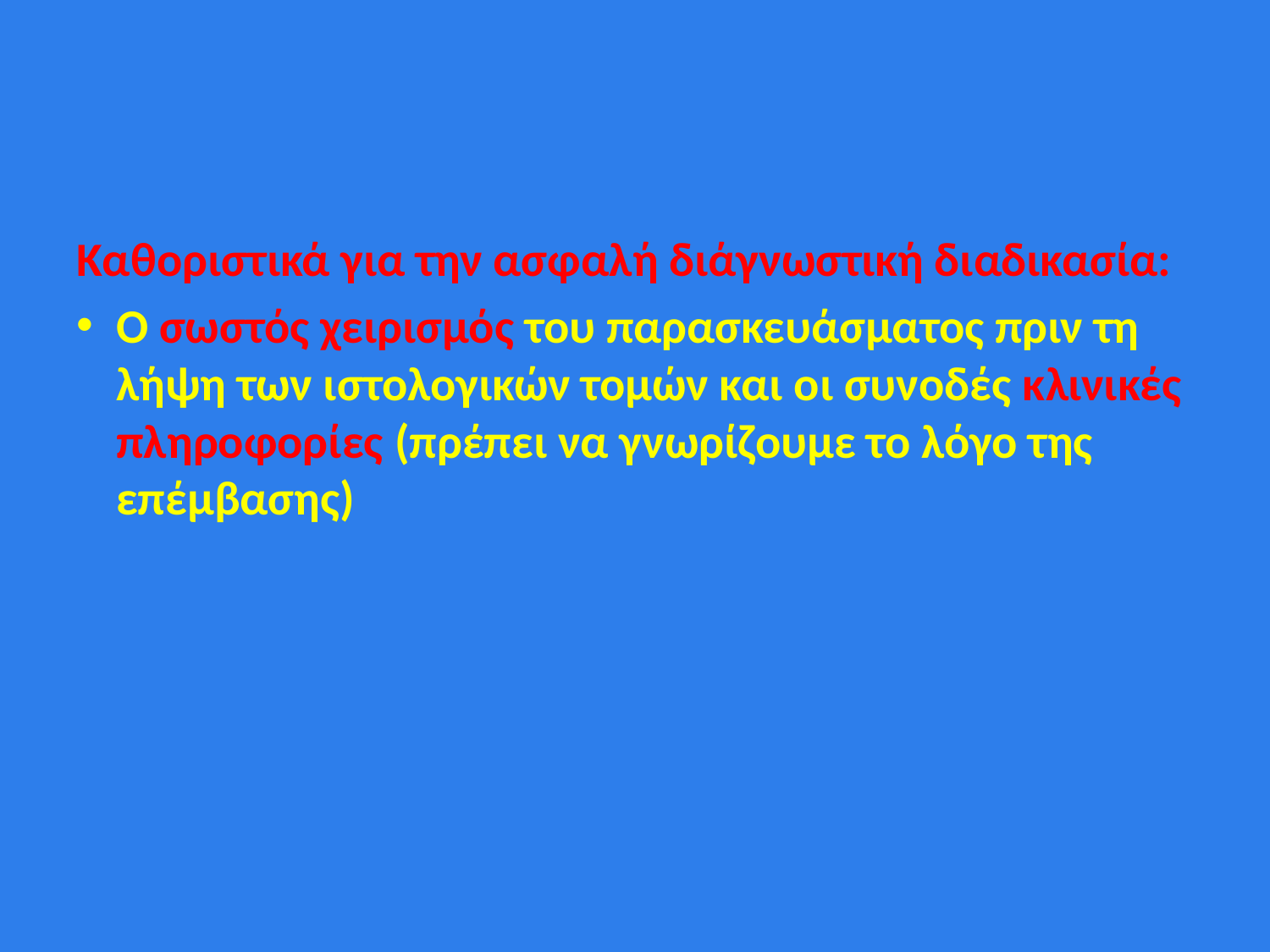

#
Καθοριστικά για την ασφαλή διάγνωστική διαδικασία:
Ο σωστός χειρισμός του παρασκευάσματος πριν τη λήψη των ιστολογικών τομών και οι συνοδές κλινικές πληροφορίες (πρέπει να γνωρίζουμε το λόγο της επέμβασης)